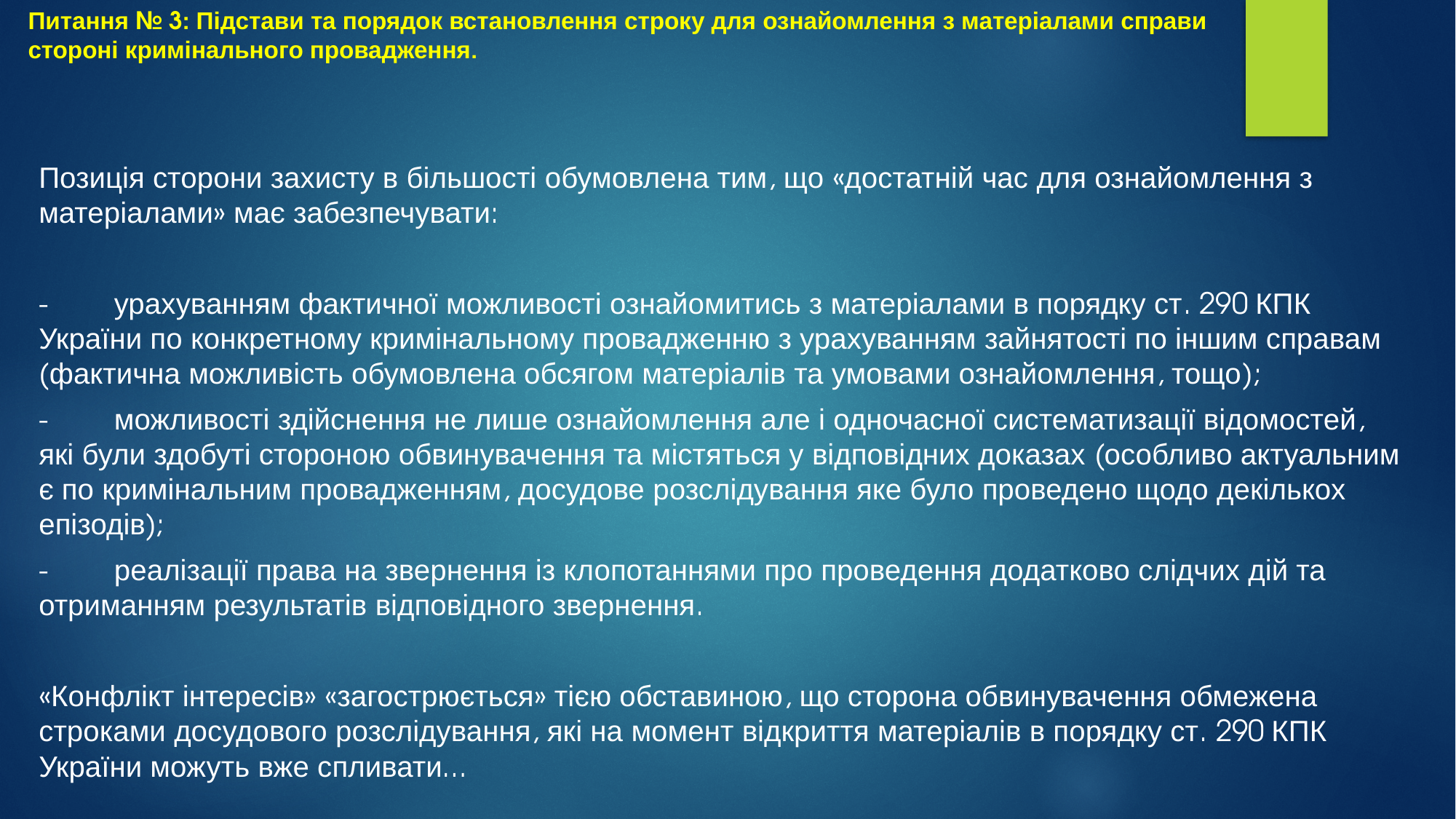

# Питання № 3: Підстави та порядок встановлення строку для ознайомлення з матеріалами справи стороні кримінального провадження.

Позиція сторони захисту в більшості обумовлена тим, що «достатній час для ознайомлення з матеріалами» має забезпечувати:

-	урахуванням фактичної можливості ознайомитись з матеріалами в порядку ст. 290 КПК України по конкретному кримінальному провадженню з урахуванням зайнятості по іншим справам (фактична можливість обумовлена обсягом матеріалів та умовами ознайомлення, тощо);
-	можливості здійснення не лише ознайомлення але і одночасної систематизації відомостей, які були здобуті стороною обвинувачення та містяться у відповідних доказах (особливо актуальним є по кримінальним провадженням, досудове розслідування яке було проведено щодо декількох епізодів);
-	реалізації права на звернення із клопотаннями про проведення додатково слідчих дій та отриманням результатів відповідного звернення.

«Конфлікт інтересів» «загострюється» тією обставиною, що сторона обвинувачення обмежена строками досудового розслідування, які на момент відкриття матеріалів в порядку ст. 290 КПК України можуть вже спливати…